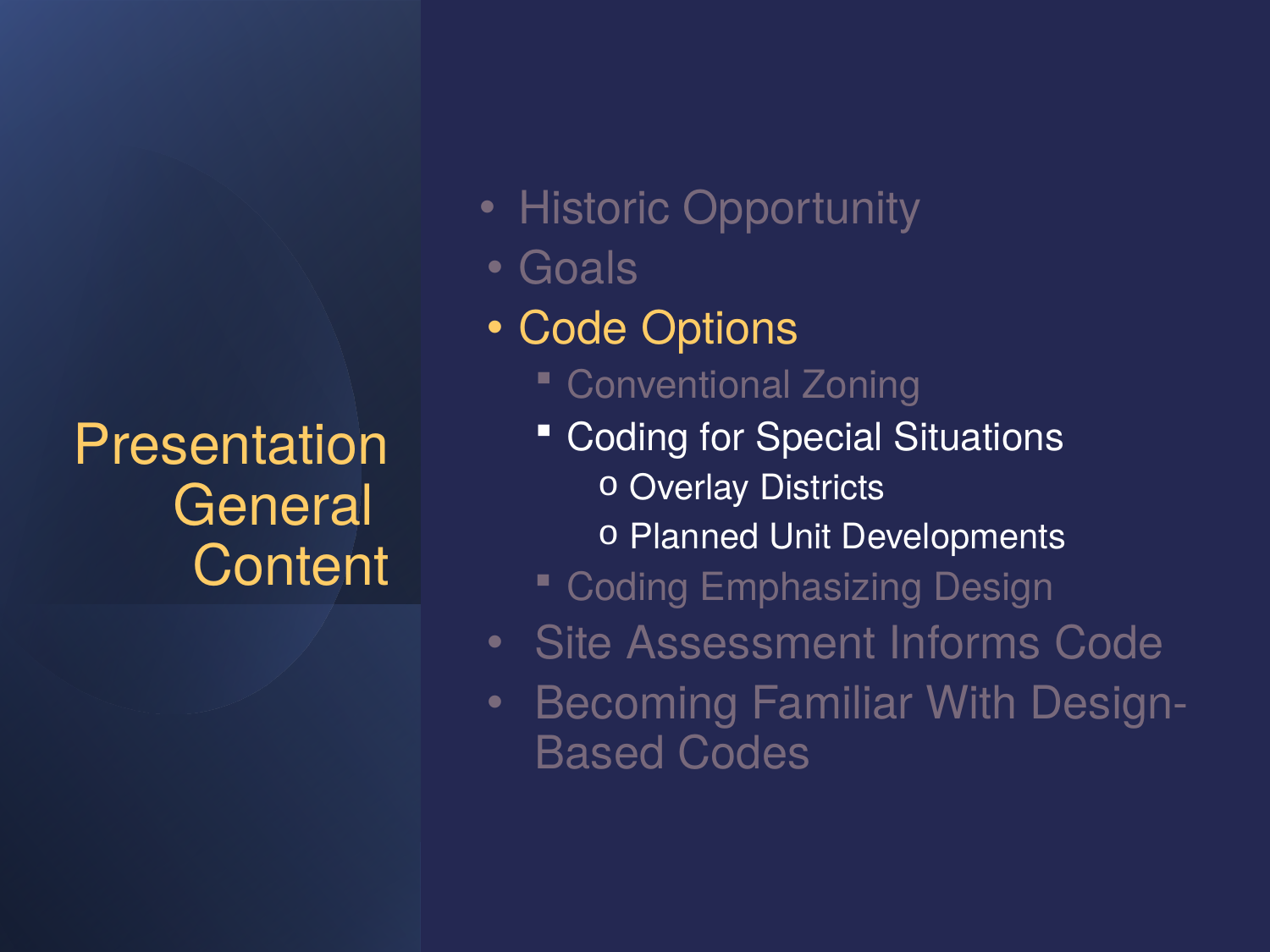

Historic Opportunity
Goals
Code Options
Conventional Zoning
Coding for Special Situations
Overlay Districts
Planned Unit Developments
Coding Emphasizing Design
Site Assessment Informs Code
Becoming Familiar With Design-Based Codes

# Presentation General  Content